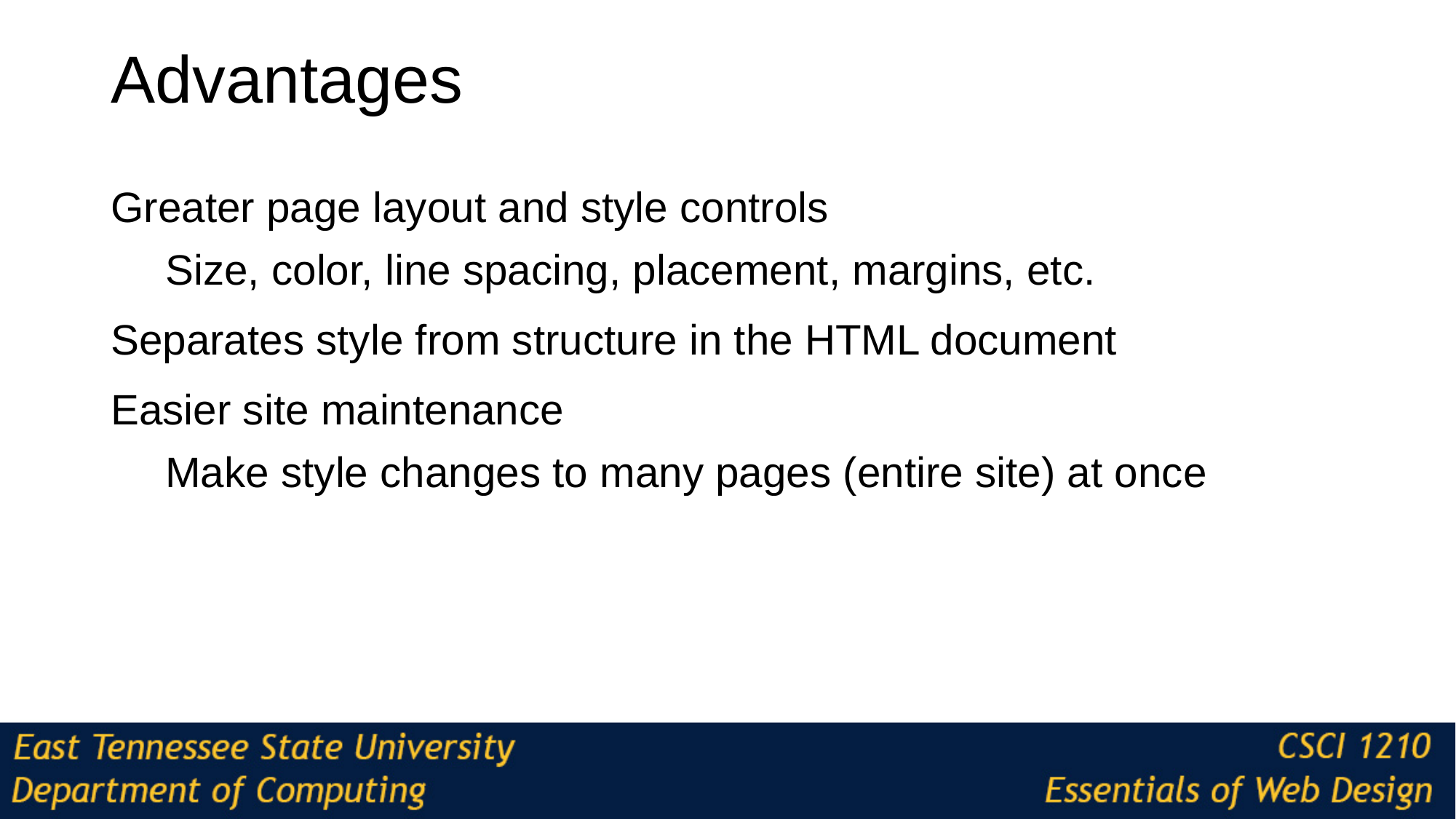

# Advantages
Greater page layout and style controls
Size, color, line spacing, placement, margins, etc.
Separates style from structure in the HTML document
Easier site maintenance
Make style changes to many pages (entire site) at once